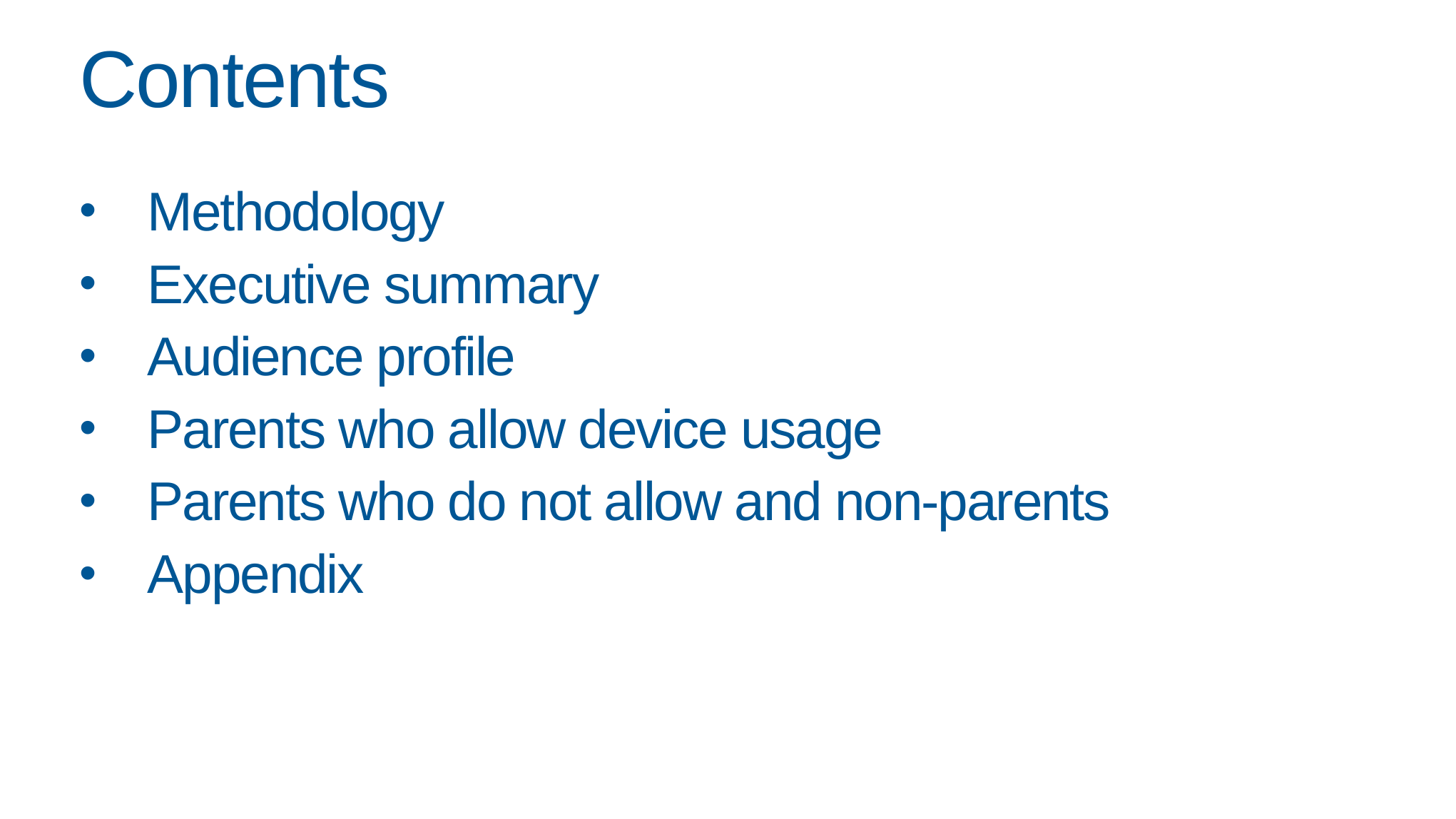

# Contents
Methodology
Executive summary
Audience profile
Parents who allow device usage
Parents who do not allow and non-parents
Appendix